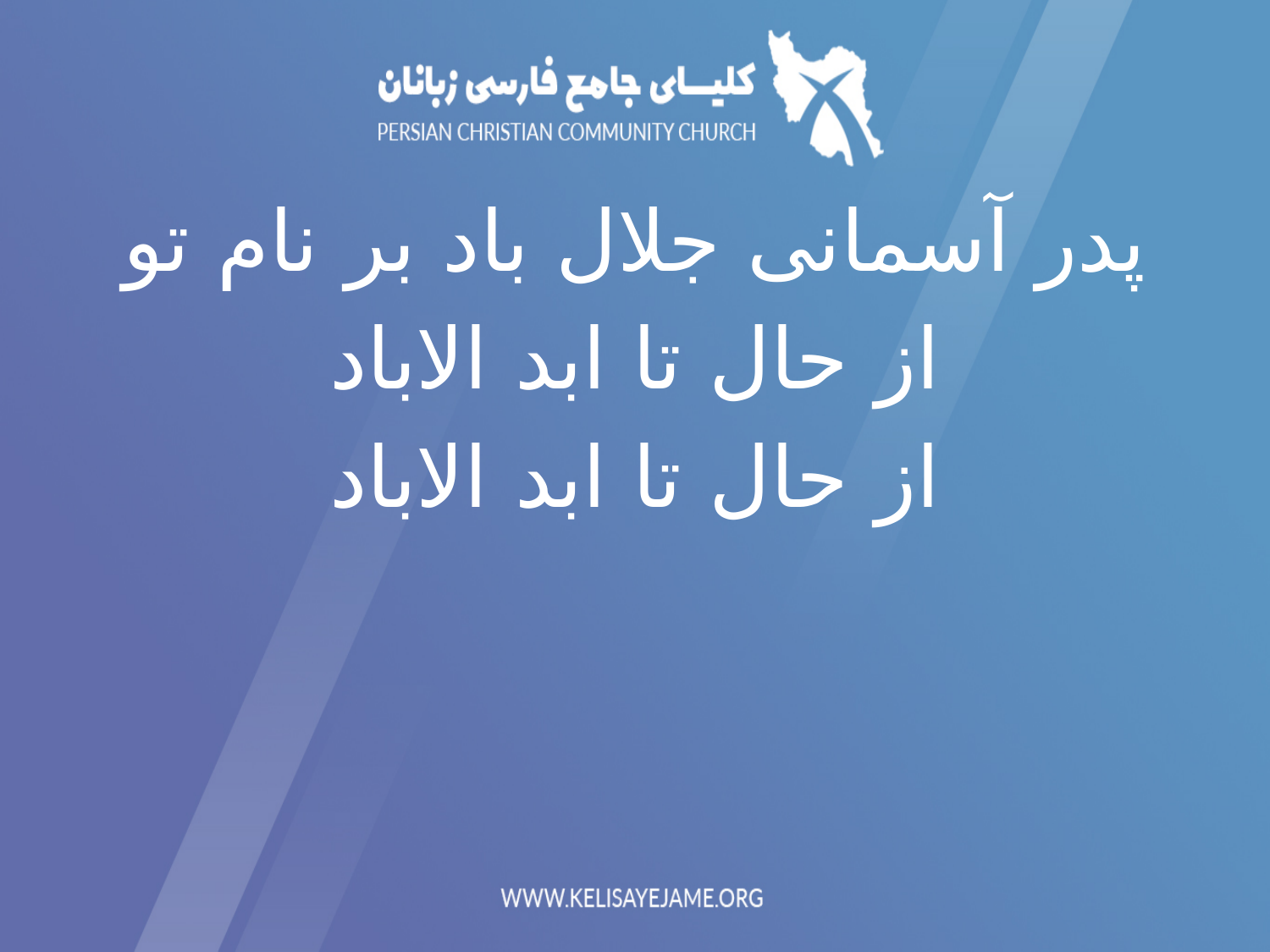

پدر آسمانی جلال باد بر نام تو
از حال تا ابد الاباد
از حال تا ابد الاباد